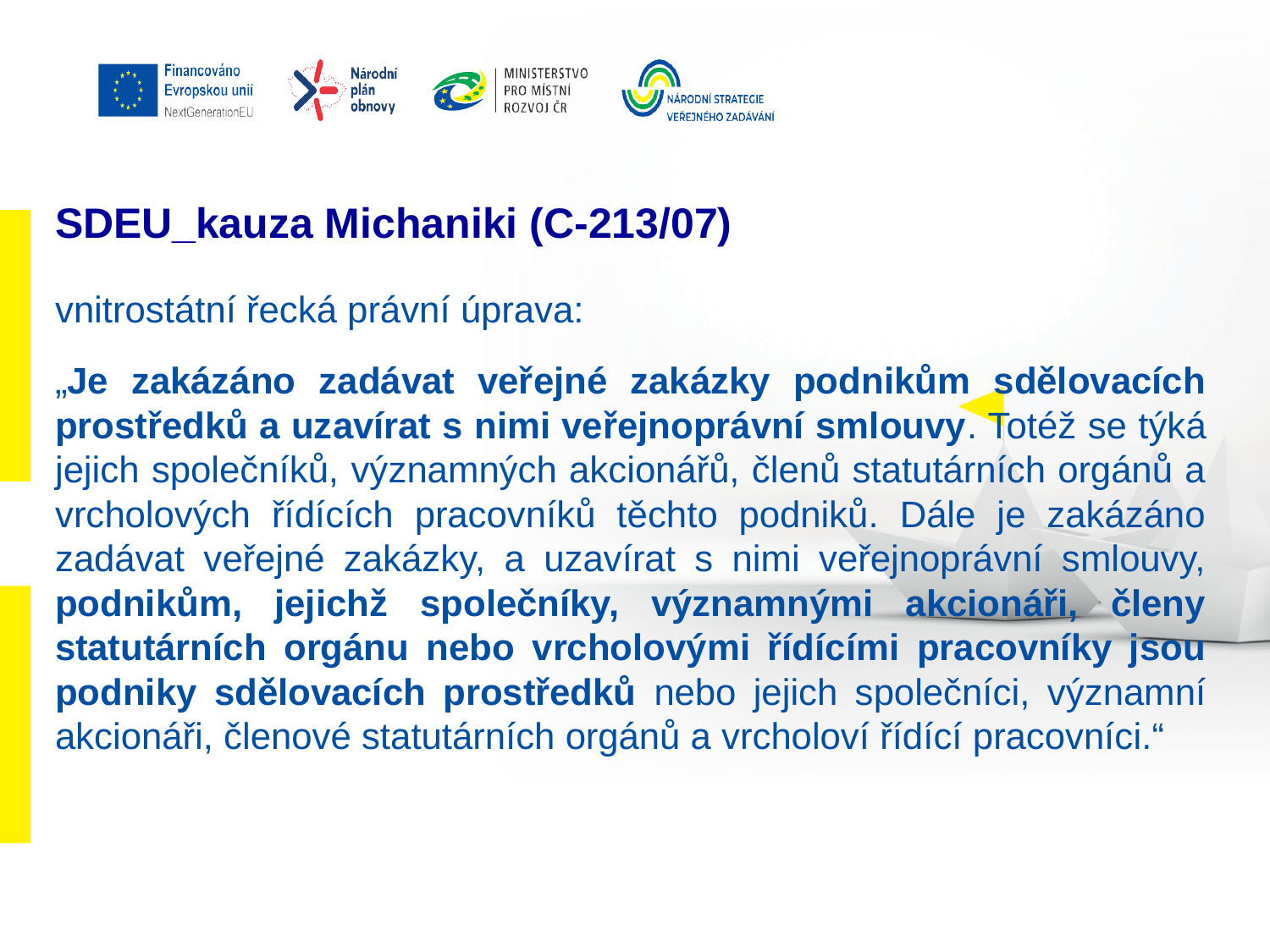

# SDEU_kauza Michaniki (C-213/07)
vnitrostátní řecká právní úprava:
„Je zakázáno zadávat veřejné zakázky podnikům sdělovacích prostředků a uzavírat s nimi veřejnoprávní smlouvy. Totéž se týká jejich společníků, významných akcionářů, členů statutárních orgánů a vrcholových řídících pracovníků těchto podniků. Dále je zakázáno zadávat veřejné zakázky, a uzavírat s nimi veřejnoprávní smlouvy, podnikům, jejichž společníky, významnými akcionáři, členy statutárních orgánu nebo vrcholovými řídícími pracovníky jsou podniky sdělovacích prostředků nebo jejich společníci, významní akcionáři, členové statutárních orgánů a vrcholoví řídící pracovníci.“